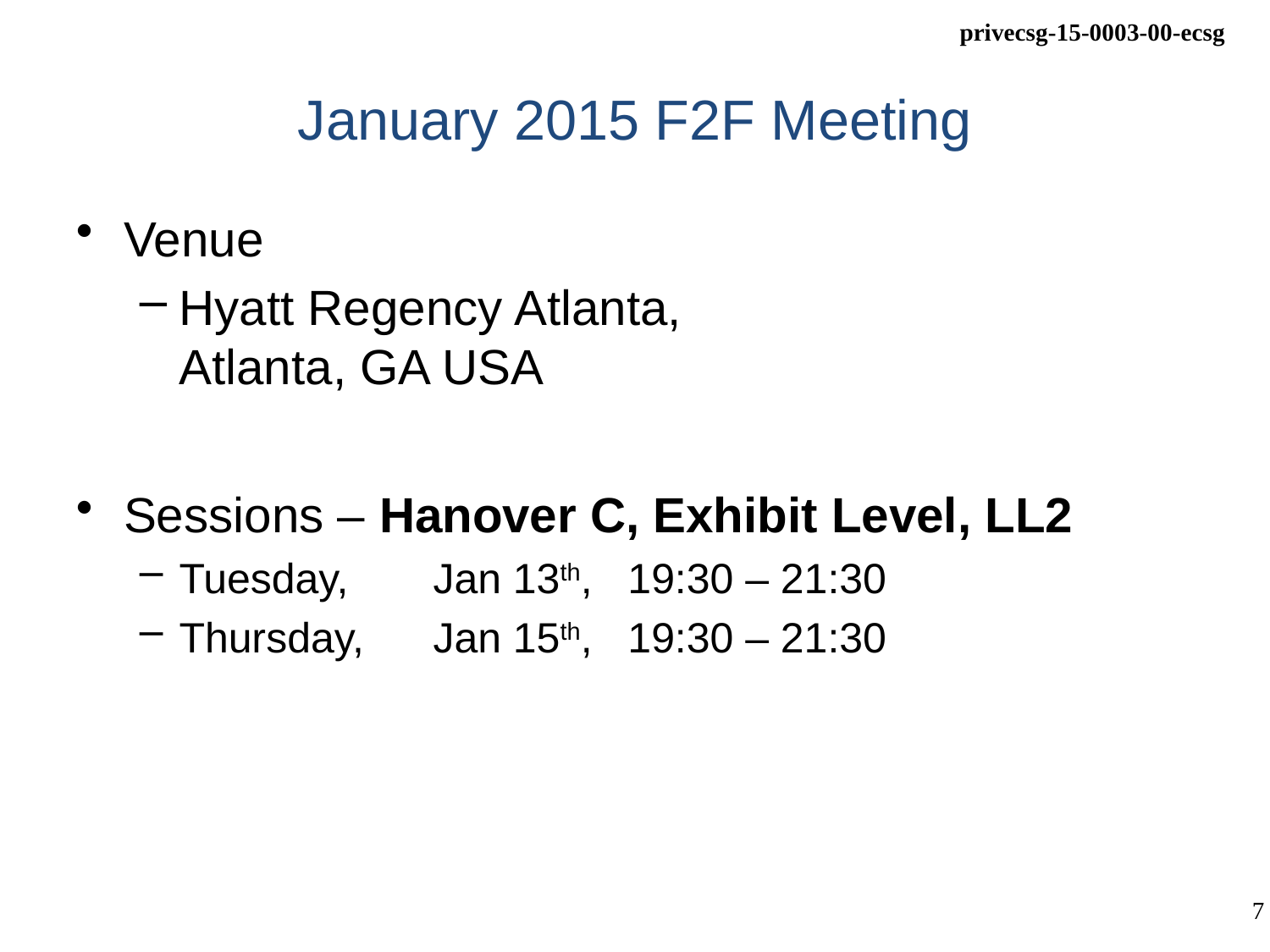

# January 2015 F2F Meeting
Venue
Hyatt Regency Atlanta,
Atlanta, GA USA

Sessions – Hanover C, Exhibit Level, LL2
Tuesday,	Jan 13th,   19:30 – 21:30
Thursday,	Jan 15th,   19:30 – 21:30